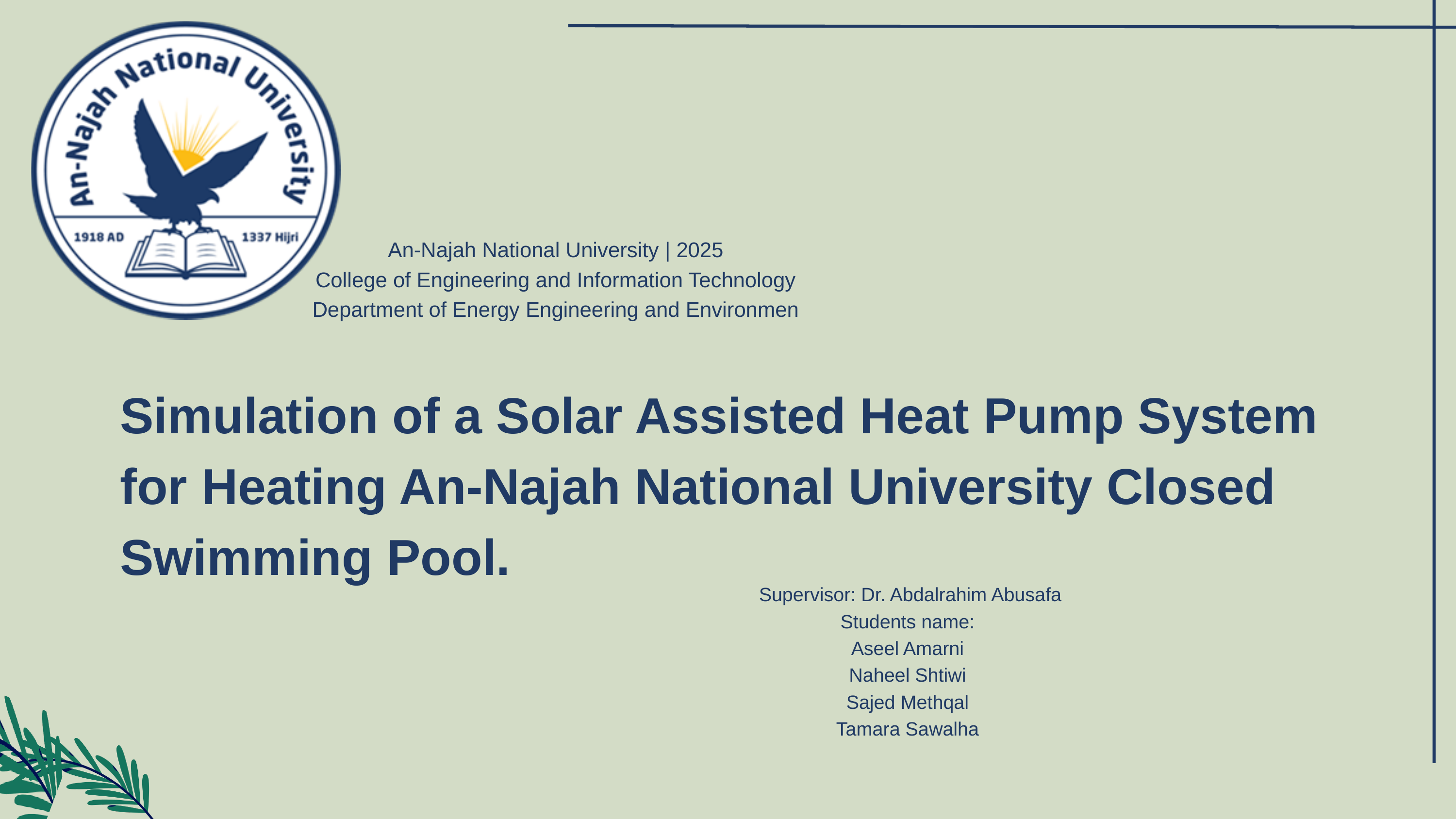

An-Najah National University | 2025
College of Engineering and Information Technology
Department of Energy Engineering and Environmen
Simulation of a Solar Assisted Heat Pump System for Heating An-Najah National University Closed Swimming Pool.
 Supervisor: Dr. Abdalrahim Abusafa
Students name:
Aseel Amarni
Naheel Shtiwi
Sajed Methqal
Tamara Sawalha